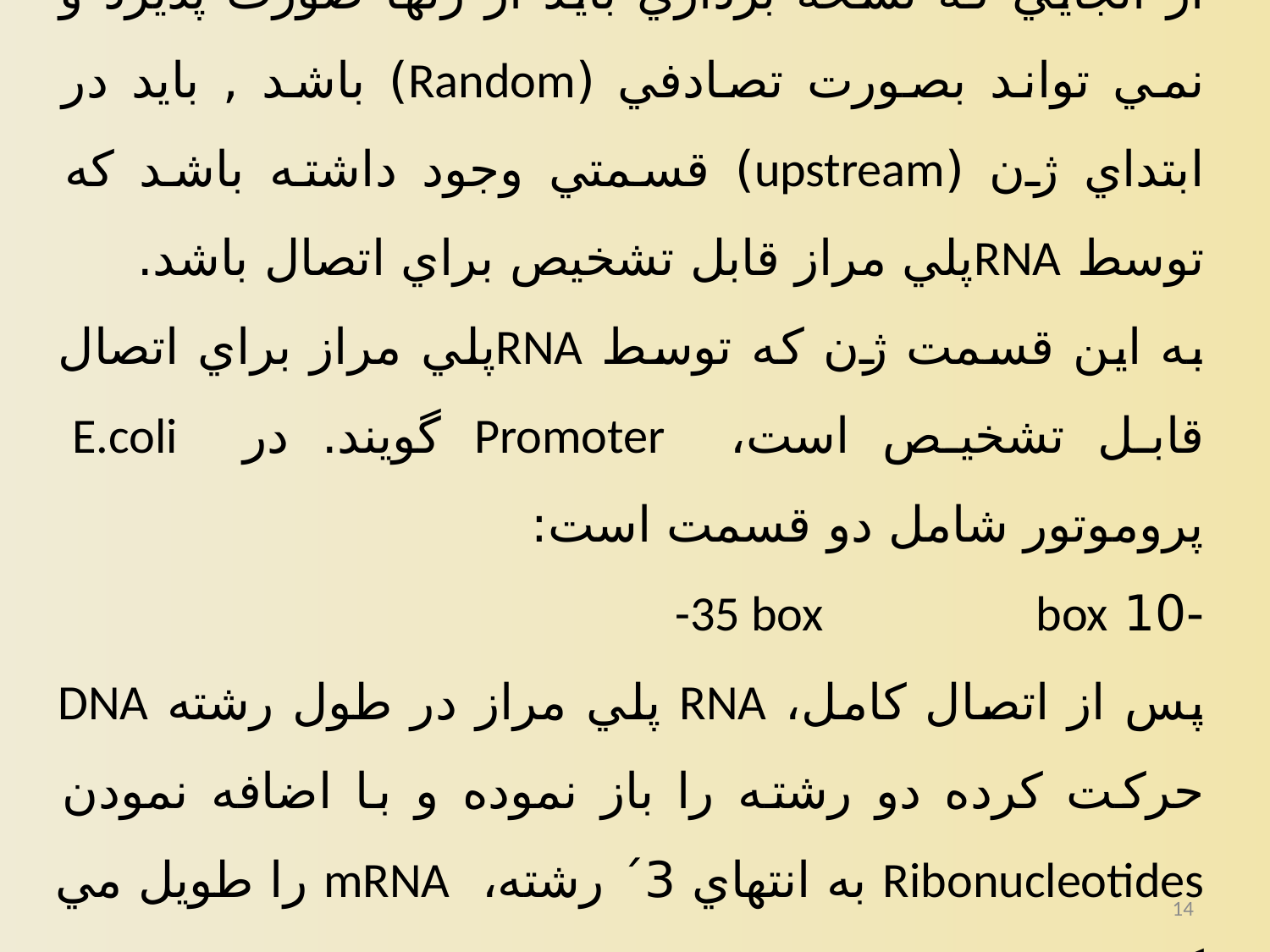

از آنجايي كه نسخه برداري بايد از ژنها صورت پذيرد و نمي تواند بصورت تصادفي (Random) باشد , بايد در ابتداي ژن (upstream) قسمتي وجود داشته باشد كه توسط RNAپلي مراز قابل تشخيص براي اتصال باشد.
به اين قسمت ژن كه توسط RNAپلي مراز براي اتصال قابل تشخيص است،  Promoter گويند. در  E.coli پروموتور شامل دو قسمت است:
-10 box			-35 box
پس از اتصال كامل، RNA پلي مراز در طول رشته DNA حركت كرده دو رشته را باز نموده و با اضافه نمودن Ribonucleotides به انتهاي 3´ رشته،  mRNA‌‌ را طويل مي كند.

14